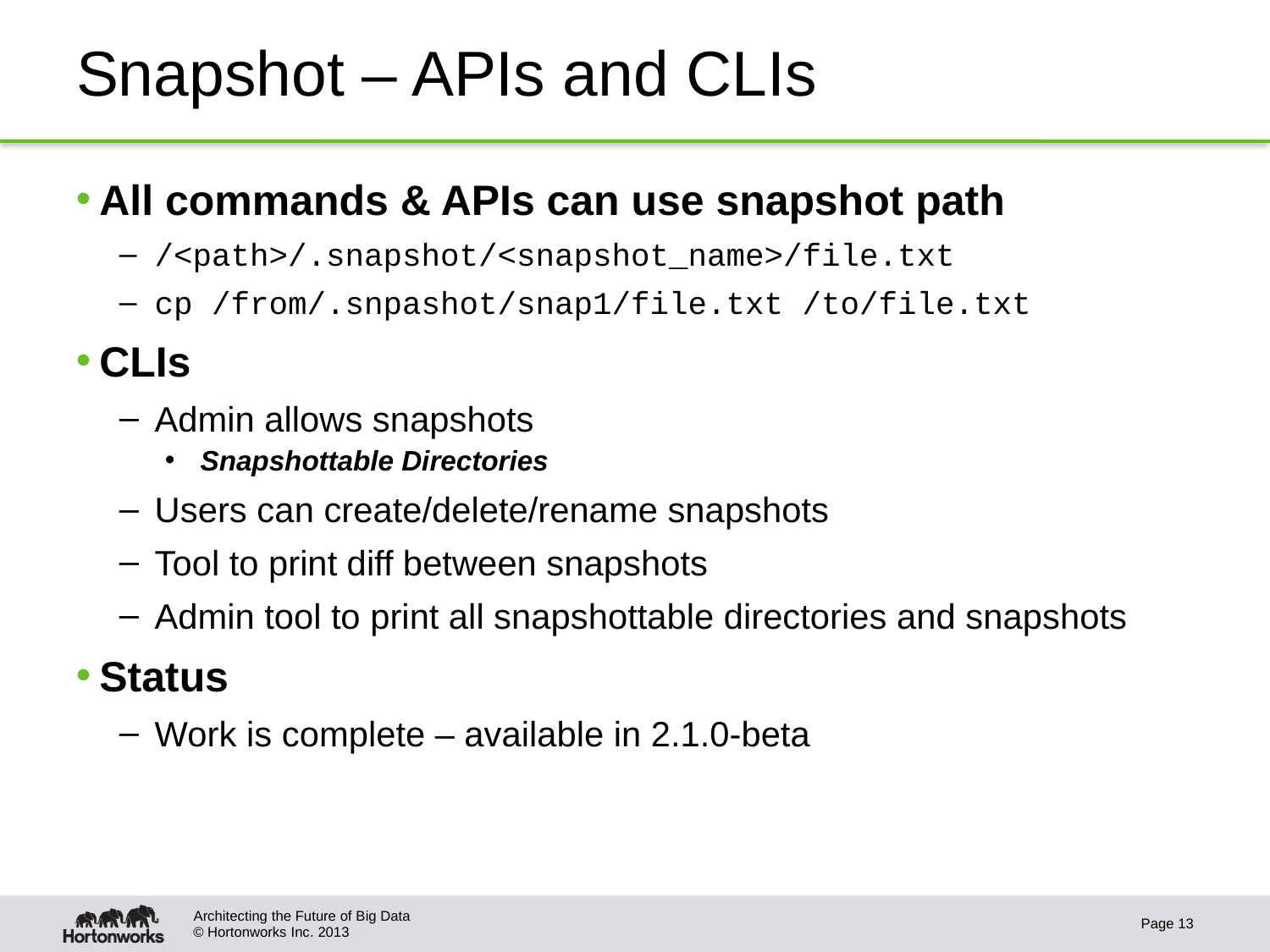

# Snapshot – APIs and CLIs
All commands & APIs can use snapshot path
/<path>/.snapshot/<snapshot_name>/file.txt
cp /from/.snpashot/snap1/file.txt /to/file.txt
CLIs
Admin allows snapshots
Snapshottable Directories
Users can create/delete/rename snapshots
Tool to print diff between snapshots
Admin tool to print all snapshottable directories and snapshots
Status
Work is complete – available in 2.1.0-beta

Architecting the Future of Big Data
Page 13